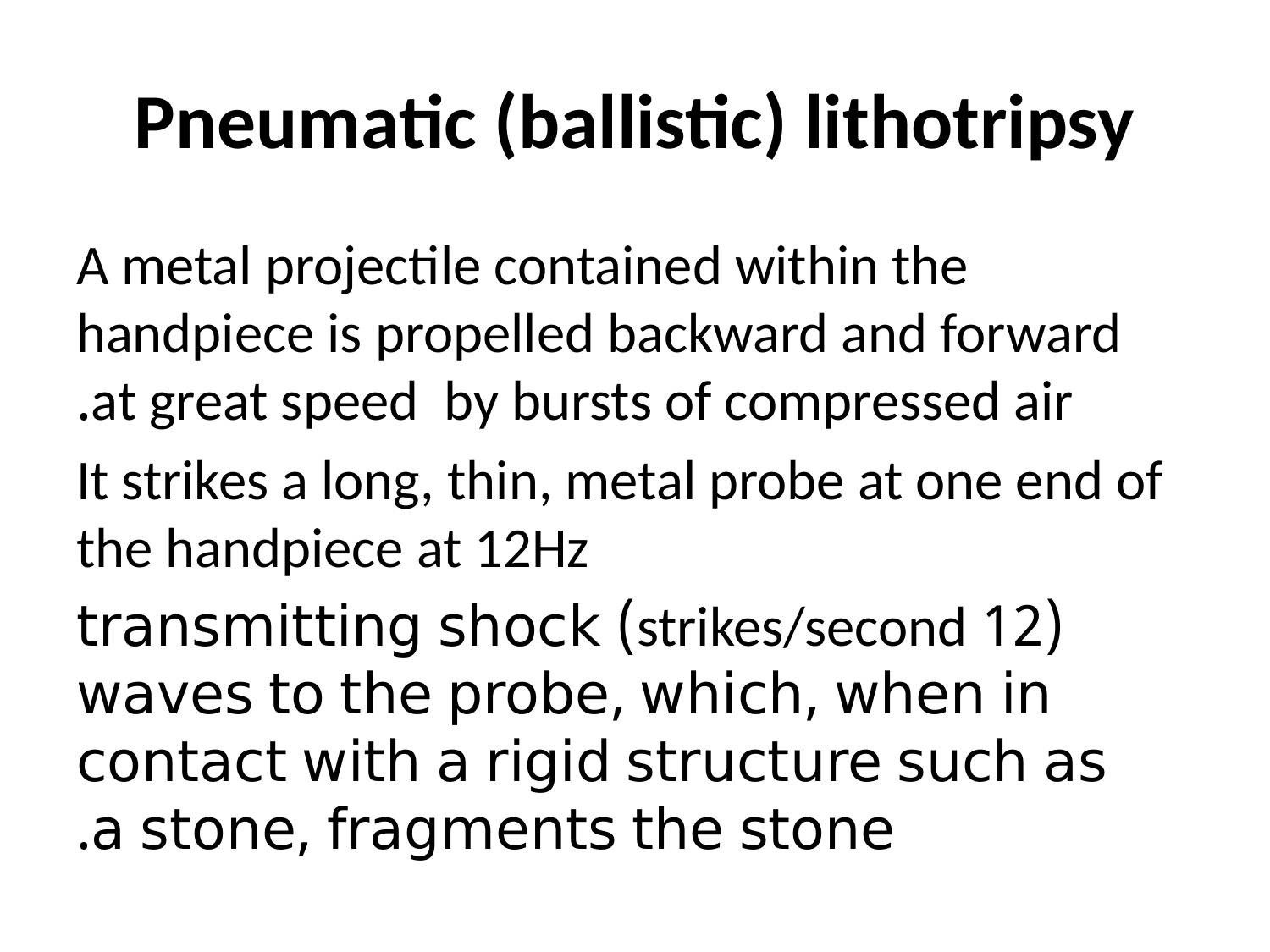

# Pneumatic (ballistic) lithotripsy
A metal projectile contained within the handpiece is propelled backward and forward at great speed  by bursts of compressed air.
It strikes a long, thin, metal probe at one end of the handpiece at 12Hz
(12 strikes/second) transmitting shock waves to the probe, which, when in contact with a rigid structure such as a stone, fragments the stone.